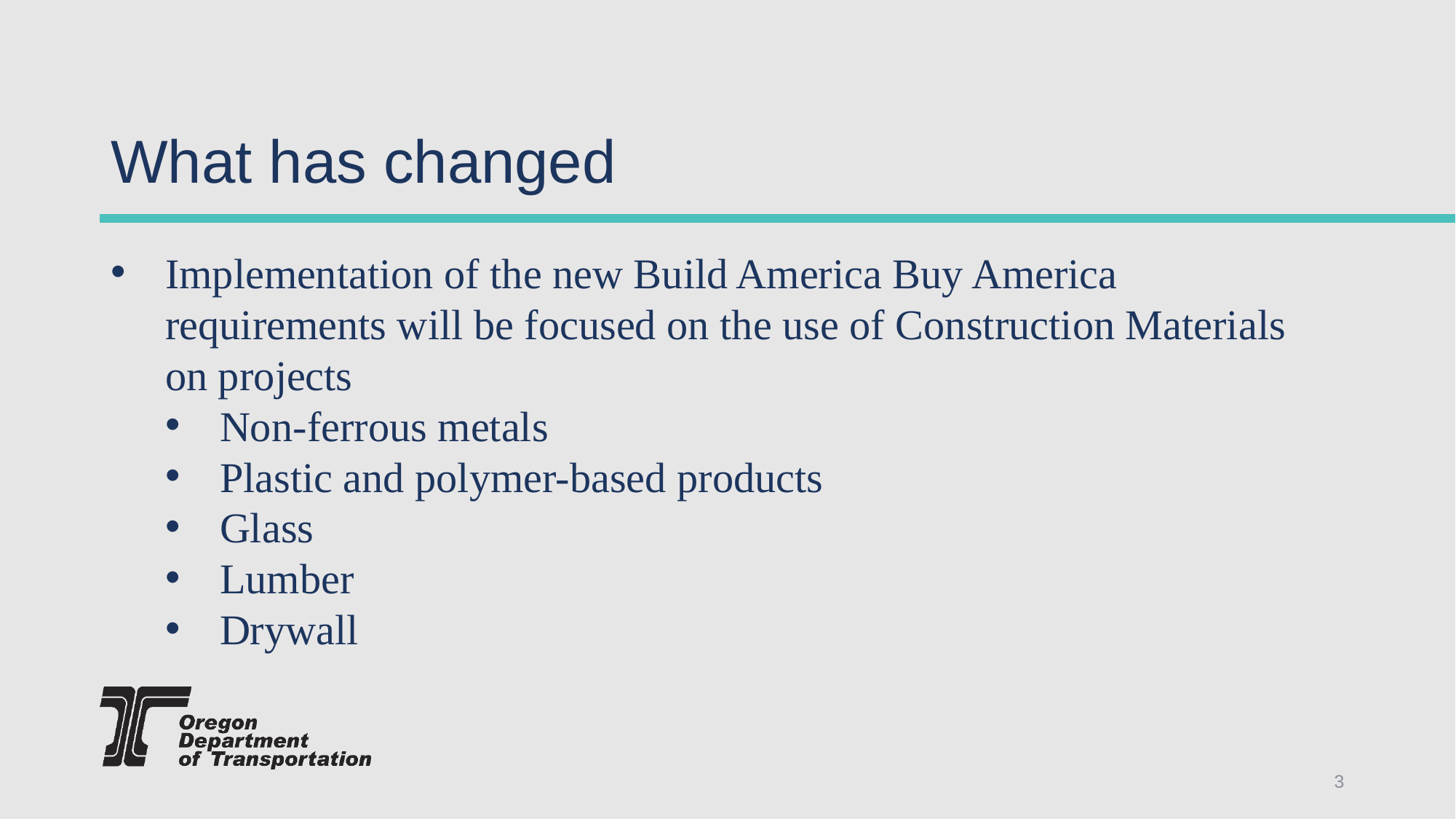

# What has changed
Implementation of the new Build America Buy America requirements will be focused on the use of Construction Materials on projects
Non-ferrous metals
Plastic and polymer-based products
Glass
Lumber
Drywall

3